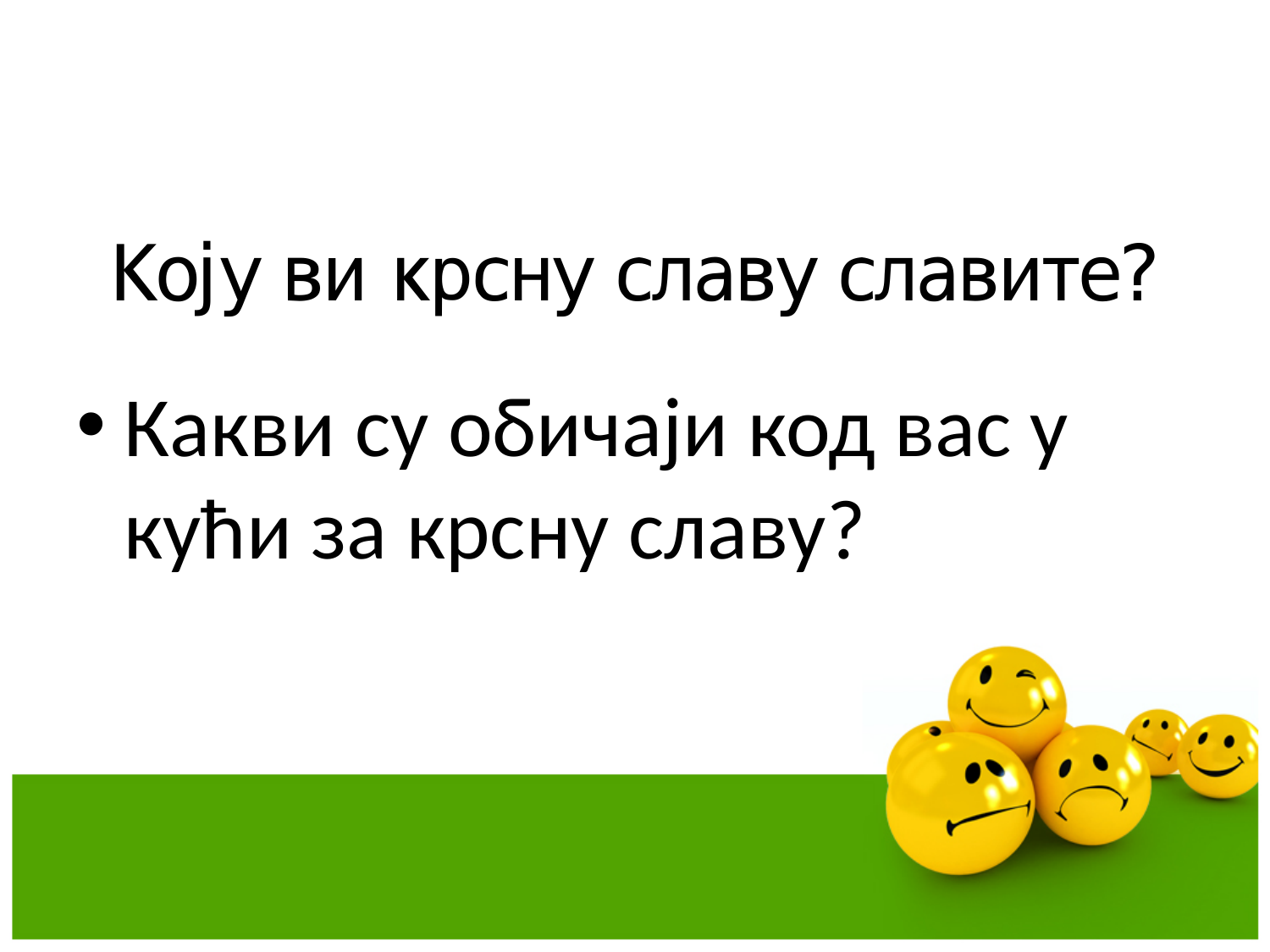

# Коју ви крсну славу славите?
Какви су обичаји код вас у кући за крсну славу?